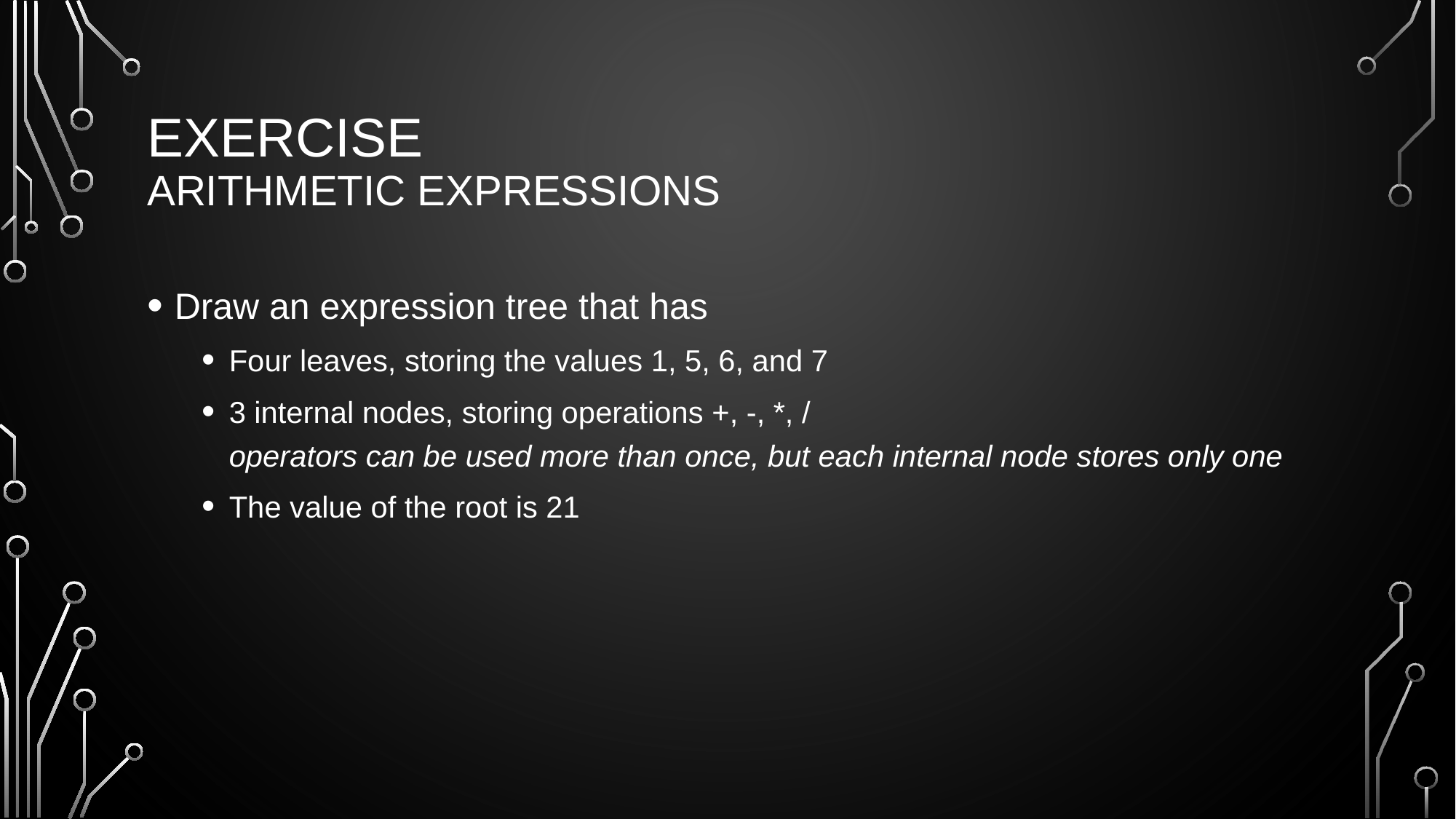

# Exercise Arithmetic Expressions
Draw an expression tree that has
Four leaves, storing the values 1, 5, 6, and 7
3 internal nodes, storing operations +, -, *, /
operators can be used more than once, but each internal node stores only one
The value of the root is 21